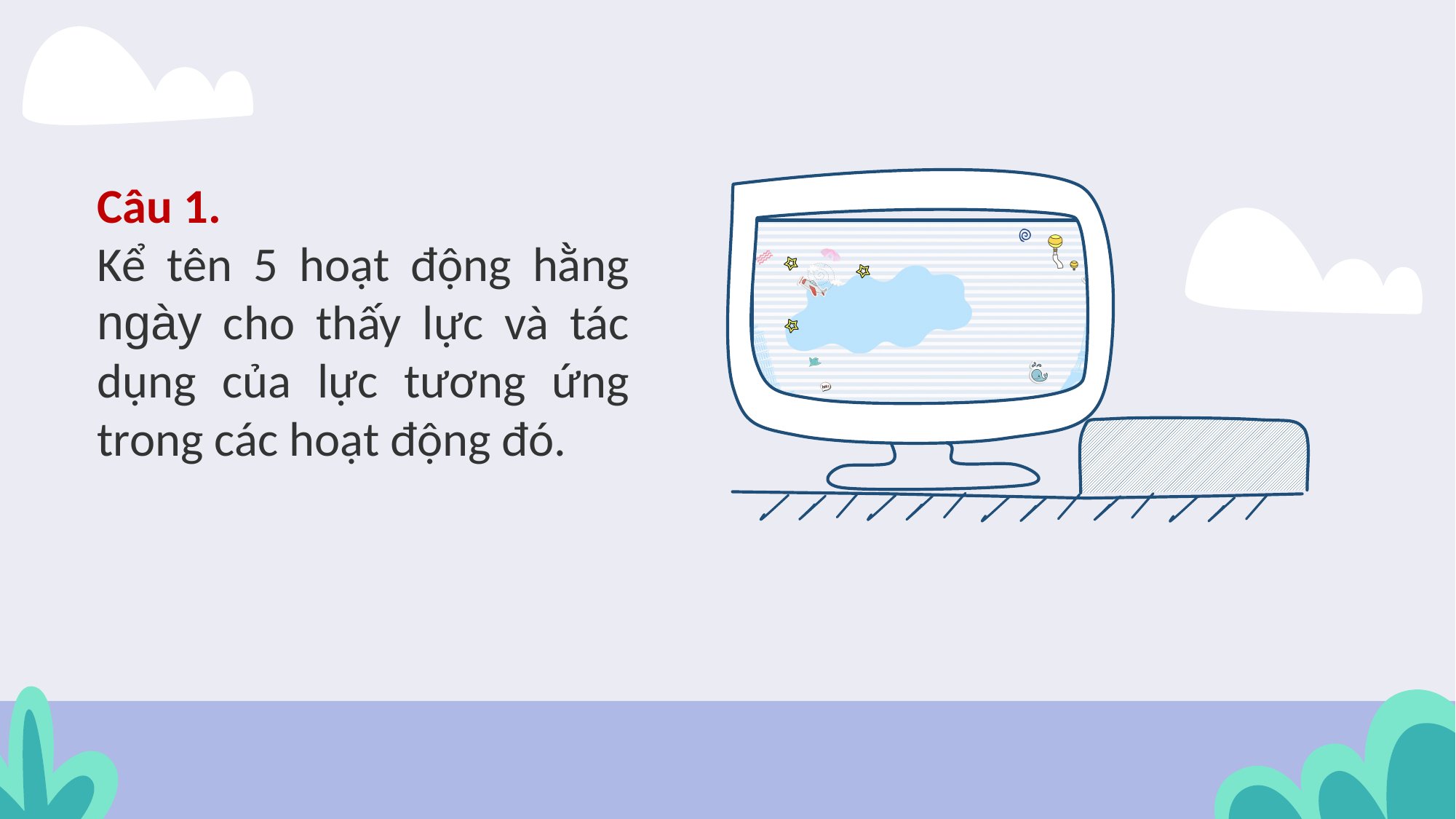

Câu 1.
Kể tên 5 hoạt động hằng ngày cho thấy lực và tác dụng của lực tương ứng trong các hoạt động đó.